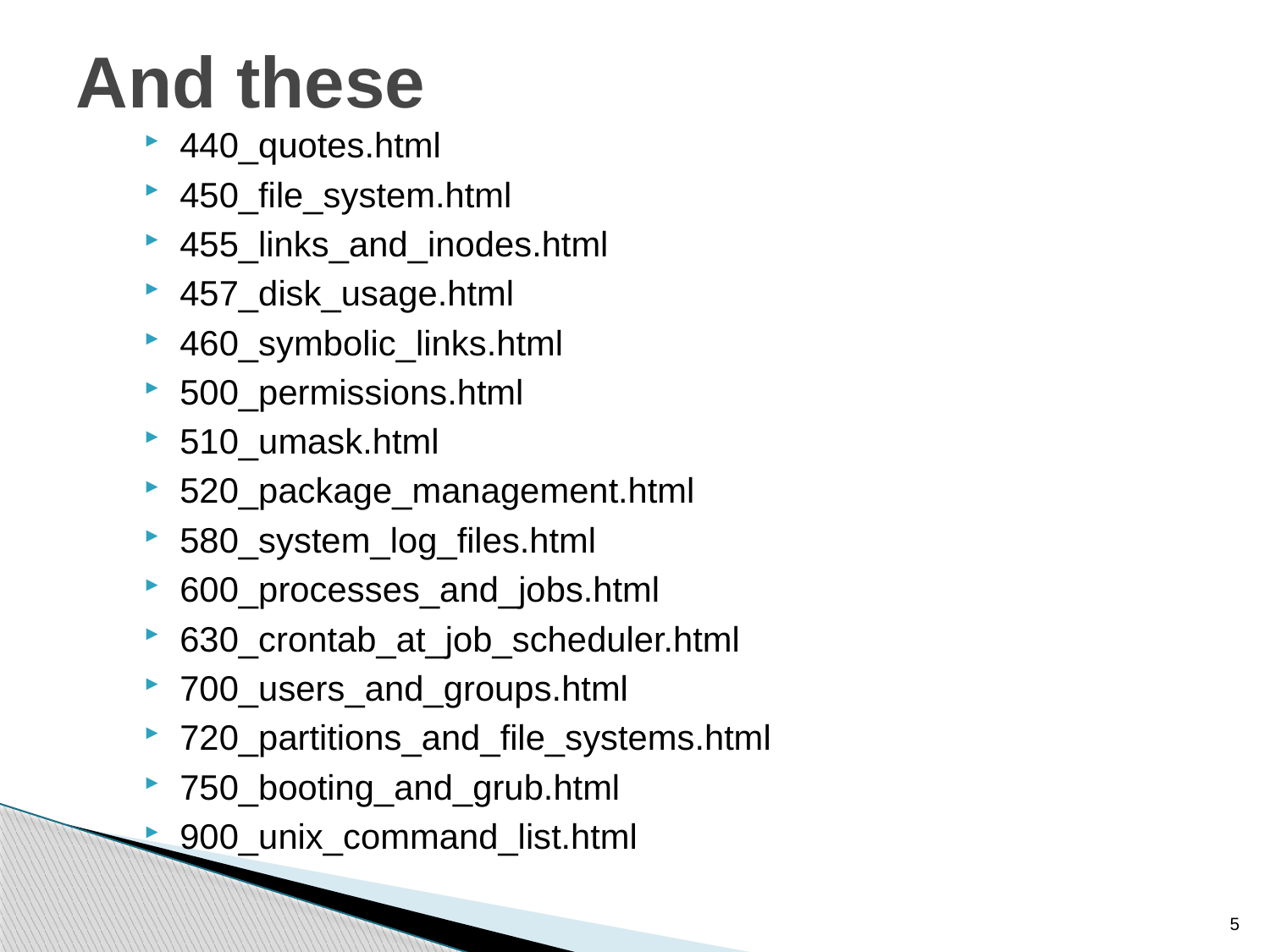

# And these
440_quotes.html
450_file_system.html
455_links_and_inodes.html
457_disk_usage.html
460_symbolic_links.html
500_permissions.html
510_umask.html
520_package_management.html
580_system_log_files.html
600_processes_and_jobs.html
630_crontab_at_job_scheduler.html
700_users_and_groups.html
720_partitions_and_file_systems.html
750_booting_and_grub.html
900_unix_command_list.html

5